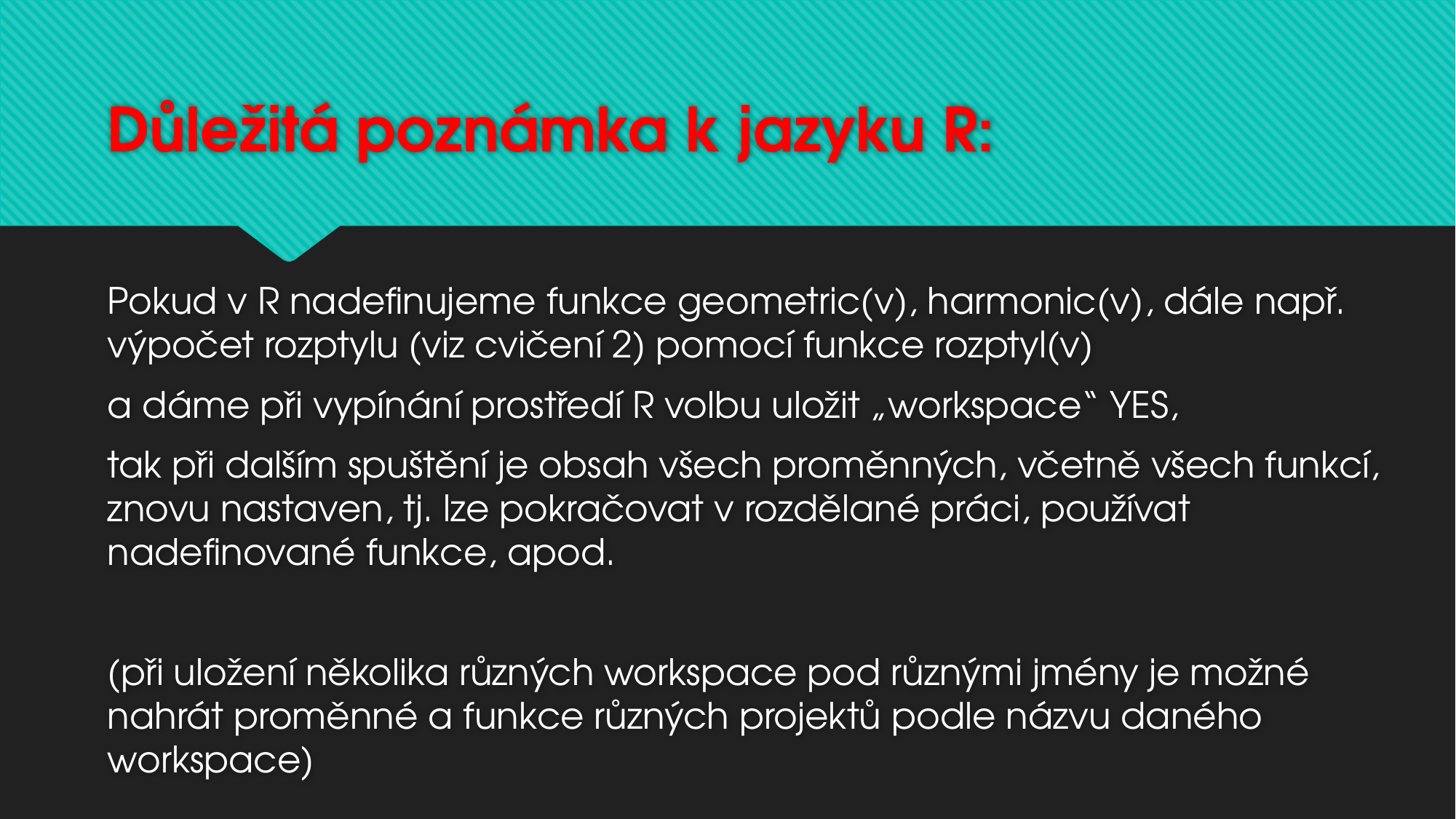

# Důležitá poznámka k jazyku R:
Pokud v R nadefinujeme funkce geometric(v), harmonic(v), dále např. výpočet rozptylu (viz cvičení 2) pomocí funkce rozptyl(v)
a dáme při vypínání prostředí R volbu uložit „workspace“ YES,
tak při dalším spuštění je obsah všech proměnných, včetně všech funkcí, znovu nastaven, tj. lze pokračovat v rozdělané práci, používat nadefinované funkce, apod.

(při uložení několika různých workspace pod různými jmény je možné nahrát proměnné a funkce různých projektů podle názvu daného workspace)